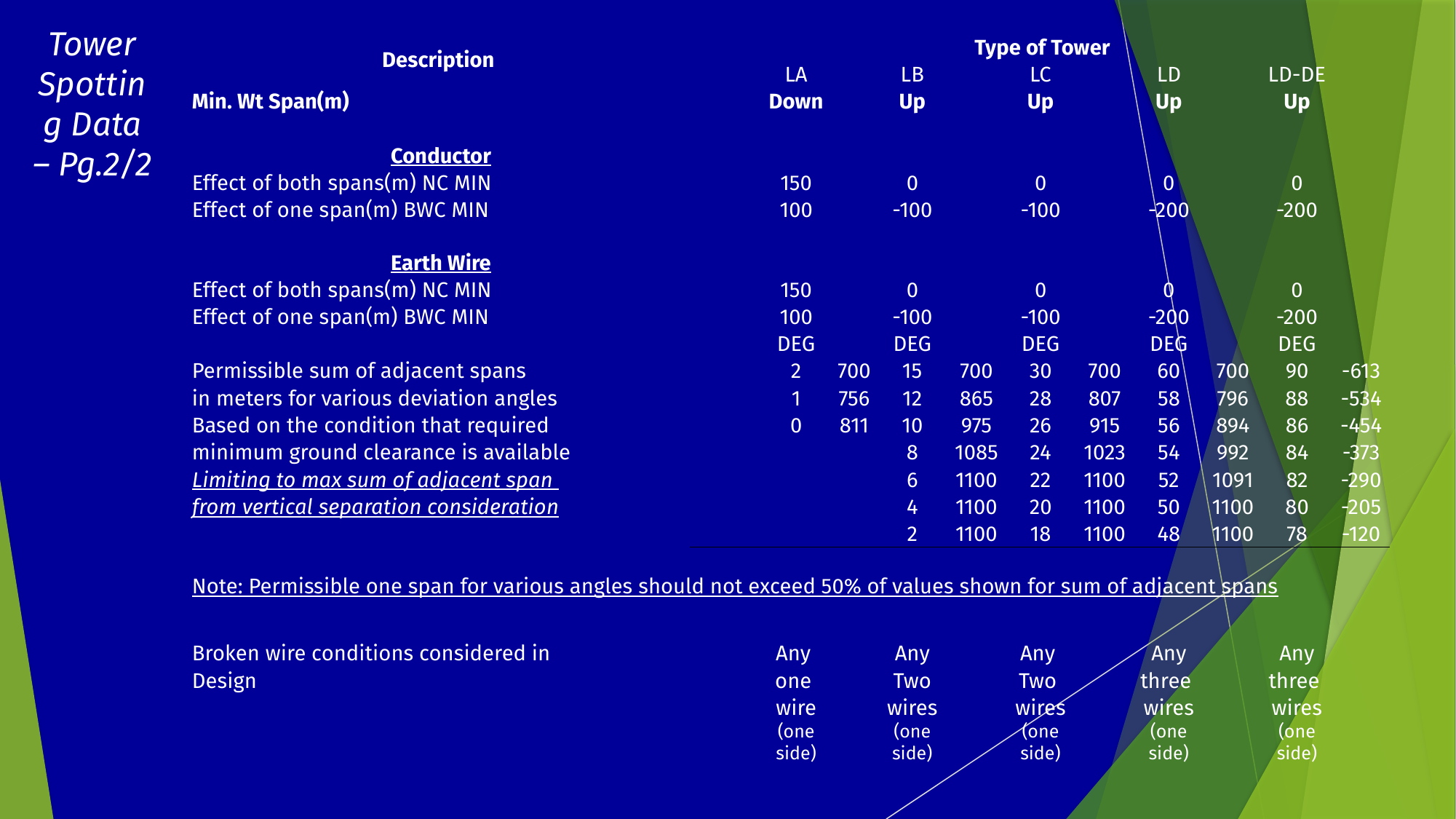

# Tower Spotting Data – Pg.2/2
| Description | Type of Tower |  |  |  |  |  |  |  |  |  |  |
| --- | --- | --- | --- | --- | --- | --- | --- | --- | --- | --- | --- |
|  |  | LA |  | LB |  | LC |  | LD |  | LD-DE |  |
| Min. Wt Span(m) |  | Down |  | Up |  | Up |  | Up |  | Up |  |
|  |  |  |  |  |  |  |  |  |  |  |  |
| Conductor |  |  |  |  |  |  |  |  |  |  |  |
| Effect of both spans(m) NC MIN |  | 150 |  | 0 |  | 0 |  | 0 |  | 0 |  |
| Effect of one span(m) BWC MIN |  | 100 |  | -100 |  | -100 |  | -200 |  | -200 |  |
|  |  |  |  |  |  |  |  |  |  |  |  |
| Earth Wire |  |  |  |  |  |  |  |  |  |  |  |
| Effect of both spans(m) NC MIN |  | 150 |  | 0 |  | 0 |  | 0 |  | 0 |  |
| Effect of one span(m) BWC MIN |  | 100 |  | -100 |  | -100 |  | -200 |  | -200 |  |
|  |  | DEG |  | DEG |  | DEG |  | DEG |  | DEG |  |
| Permissible sum of adjacent spans |  | 2 | 700 | 15 | 700 | 30 | 700 | 60 | 700 | 90 | -613 |
| in meters for various deviation angles |  | 1 | 756 | 12 | 865 | 28 | 807 | 58 | 796 | 88 | -534 |
| Based on the condition that required |  | 0 | 811 | 10 | 975 | 26 | 915 | 56 | 894 | 86 | -454 |
| minimum ground clearance is available |  |  |  | 8 | 1085 | 24 | 1023 | 54 | 992 | 84 | -373 |
| Limiting to max sum of adjacent span |  |  |  | 6 | 1100 | 22 | 1100 | 52 | 1091 | 82 | -290 |
| from vertical separation consideration |  |  |  | 4 | 1100 | 20 | 1100 | 50 | 1100 | 80 | -205 |
|  |  |  |  | 2 | 1100 | 18 | 1100 | 48 | 1100 | 78 | -120 |
|  |  |  |  |  |  |  |  |  |  |  |  |
| Note: Permissible one span for various angles should not exceed 50% of values shown for sum of adjacent spans |  |  |  |  |  |  |  |  |  |  |  |
|  |  |  |  |  |  |  |  |  |  |  |  |
| Broken wire conditions considered in |  | Any |  | Any |  | Any |  | Any |  | Any |  |
| Design |  | one |  | Two |  | Two |  | three |  | three |  |
|  |  | wire |  | wires |  | wires |  | wires |  | wires |  |
|  |  | (one side) |  | (one side) |  | (one side) |  | (one side) |  | (one side) |  |